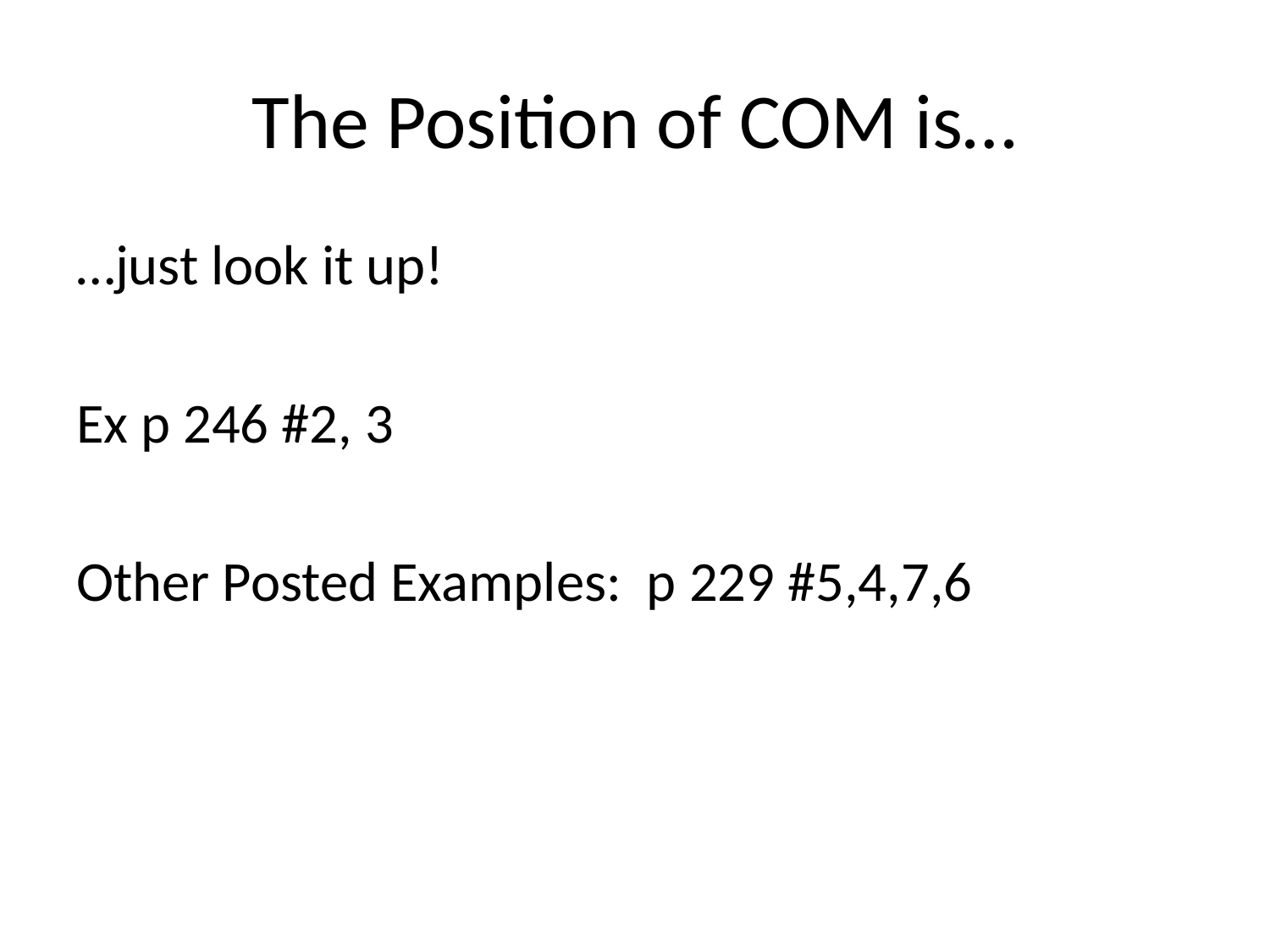

# The Position of COM is…
…just look it up!

Ex p 246 #2, 3

Other Posted Examples:  p 229 #5,4,7,6